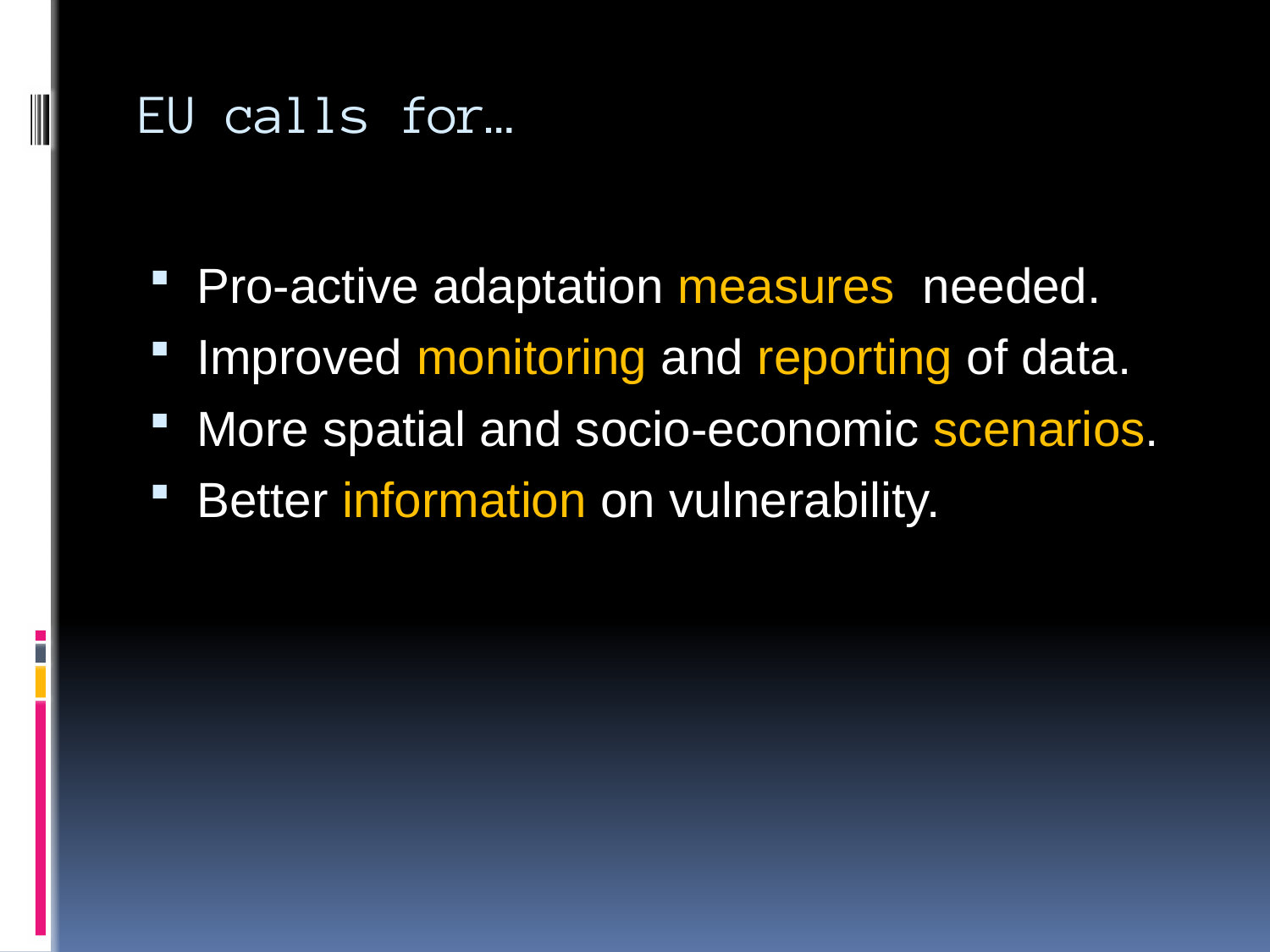

# EU calls for…
Pro-active adaptation measures  needed.
Improved monitoring and reporting of data.
More spatial and socio-economic scenarios.
Better information on vulnerability.